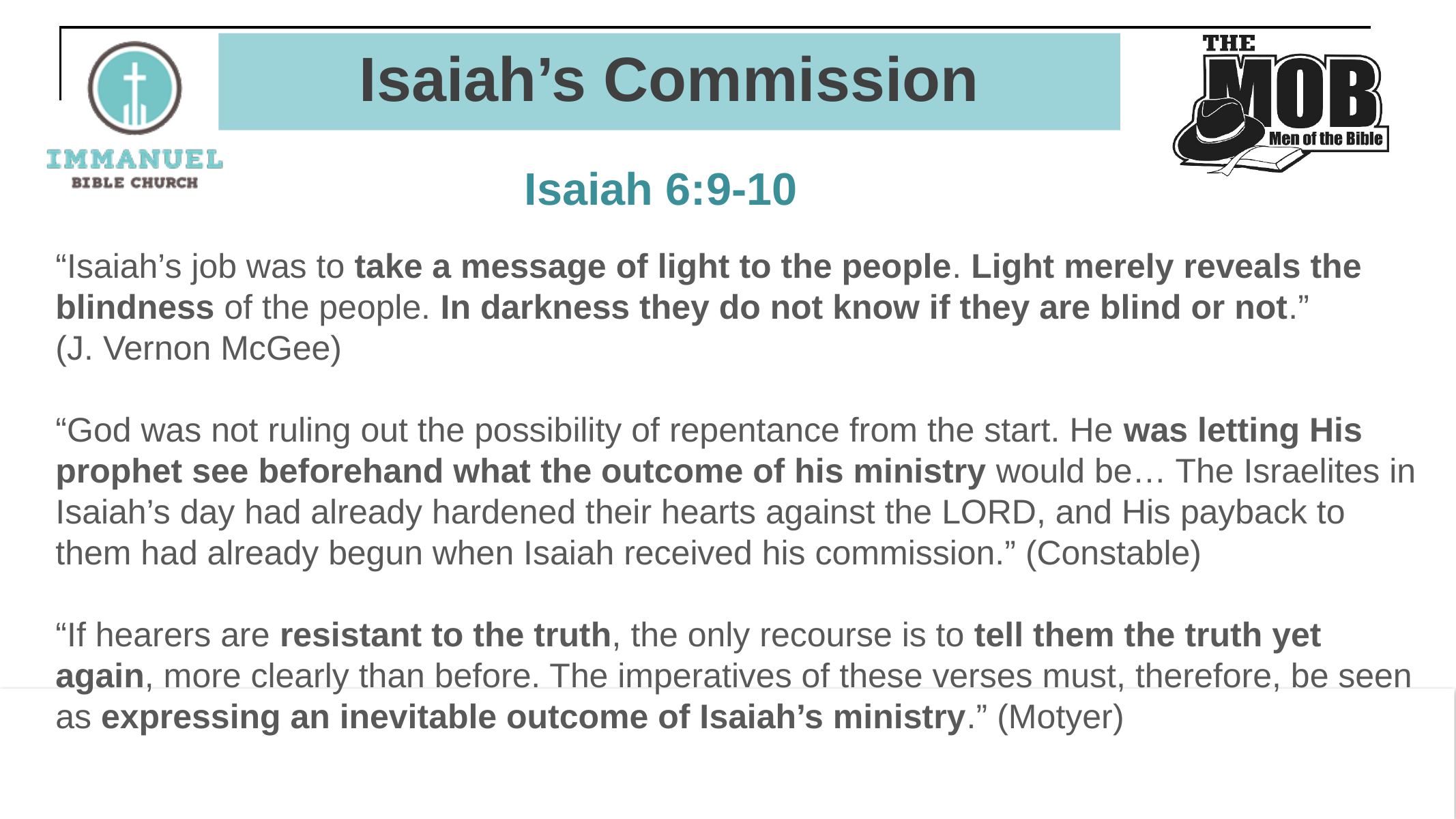

# Isaiah’s Commission
Isaiah 6:9-10
“Isaiah’s job was to take a message of light to the people. Light merely reveals the blindness of the people. In darkness they do not know if they are blind or not.”
(J. Vernon McGee)

“God was not ruling out the possibility of repentance from the start. He was letting His prophet see beforehand what the outcome of his ministry would be… The Israelites in Isaiah’s day had already hardened their hearts against the LORD, and His payback to them had already begun when Isaiah received his commission.” (Constable)

“If hearers are resistant to the truth, the only recourse is to tell them the truth yet again, more clearly than before. The imperatives of these verses must, therefore, be seen as expressing an inevitable outcome of Isaiah’s ministry.” (Motyer)
A